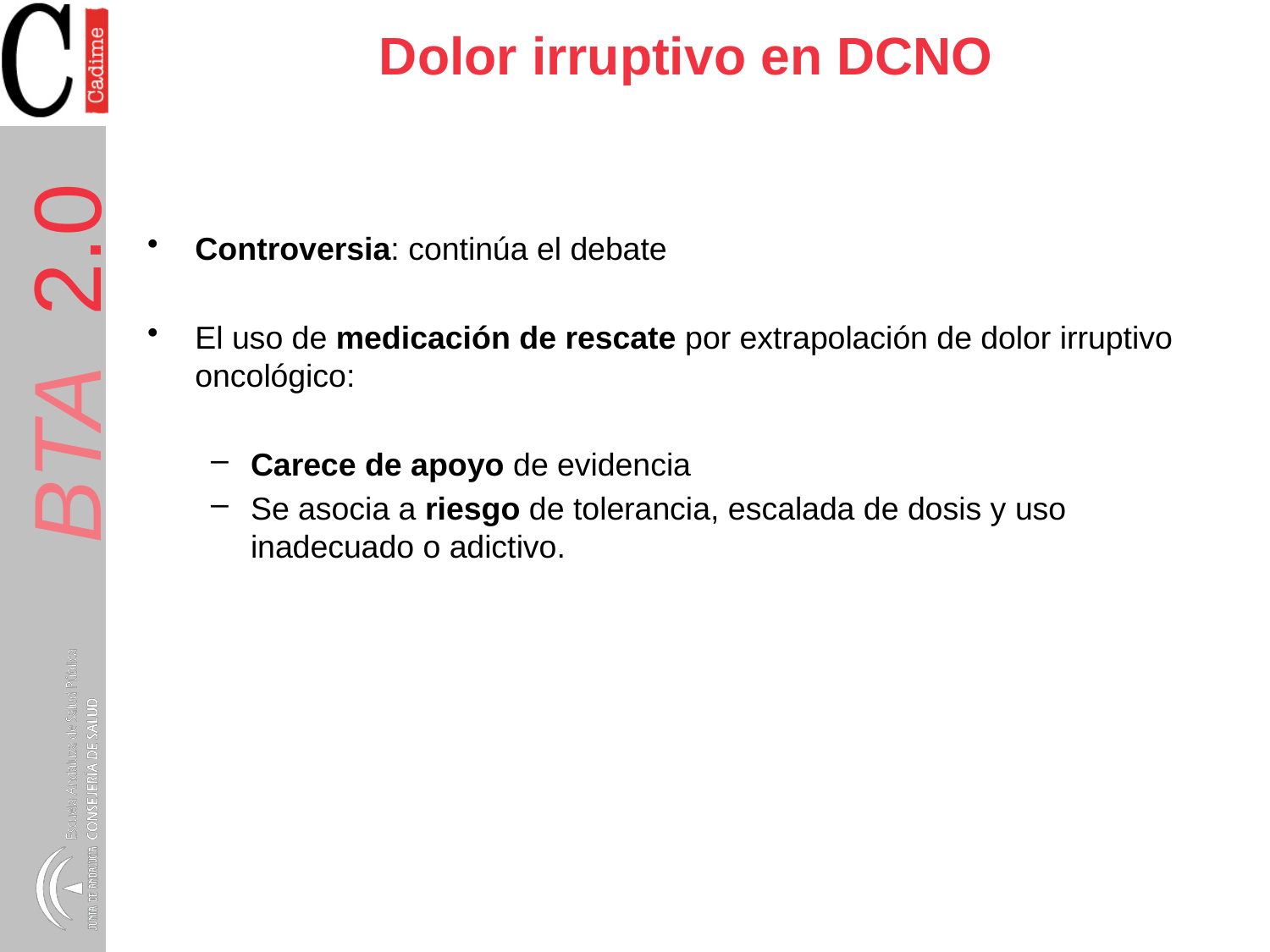

Dolor irruptivo en DCNO
Controversia: continúa el debate

El uso de medicación de rescate por extrapolación de dolor irruptivo oncológico:

Carece de apoyo de evidencia
Se asocia a riesgo de tolerancia, escalada de dosis y uso inadecuado o adictivo.